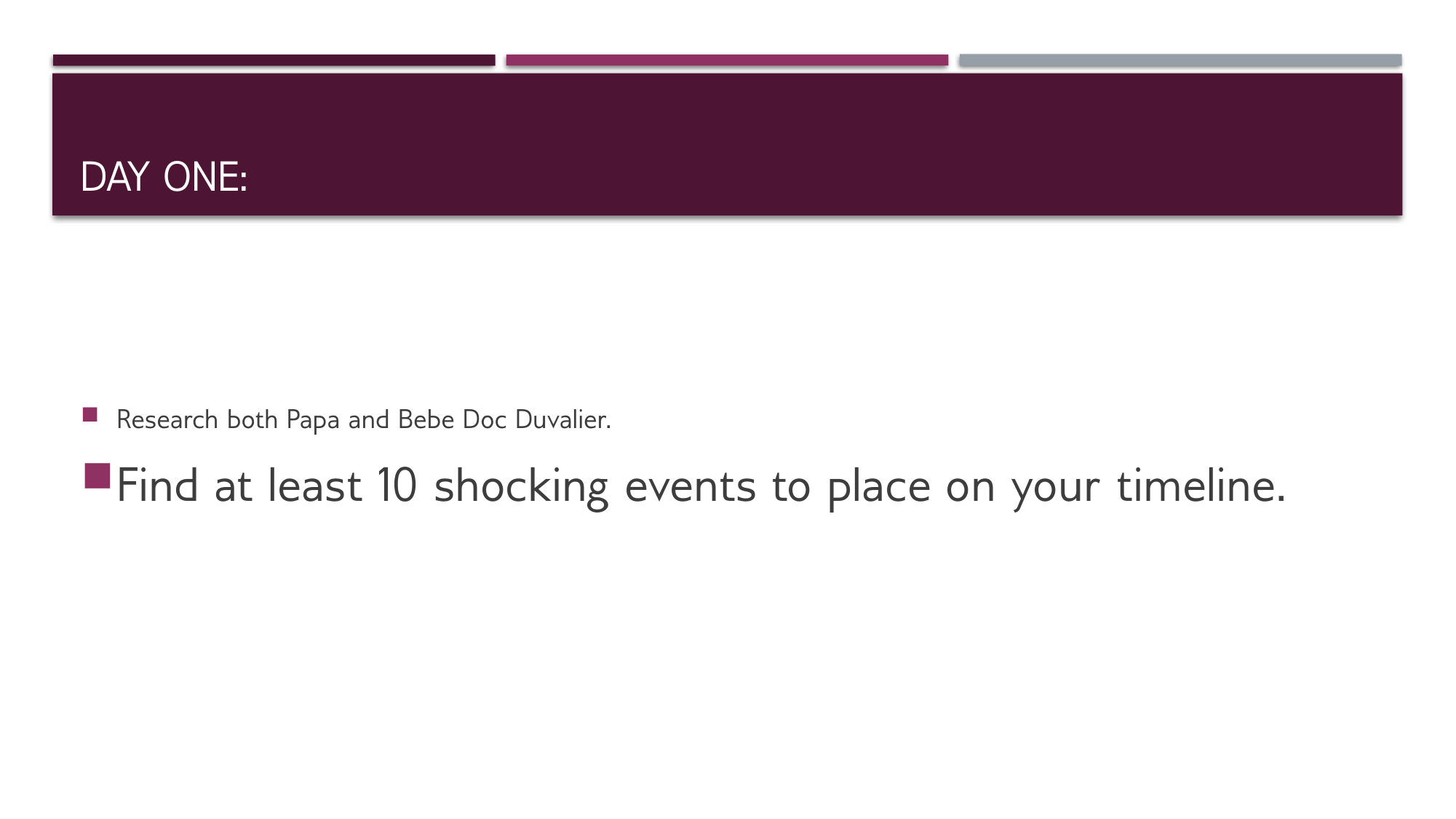

# Day One:
Research both Papa and Bebe Doc Duvalier.
Find at least 10 shocking events to place on your timeline.